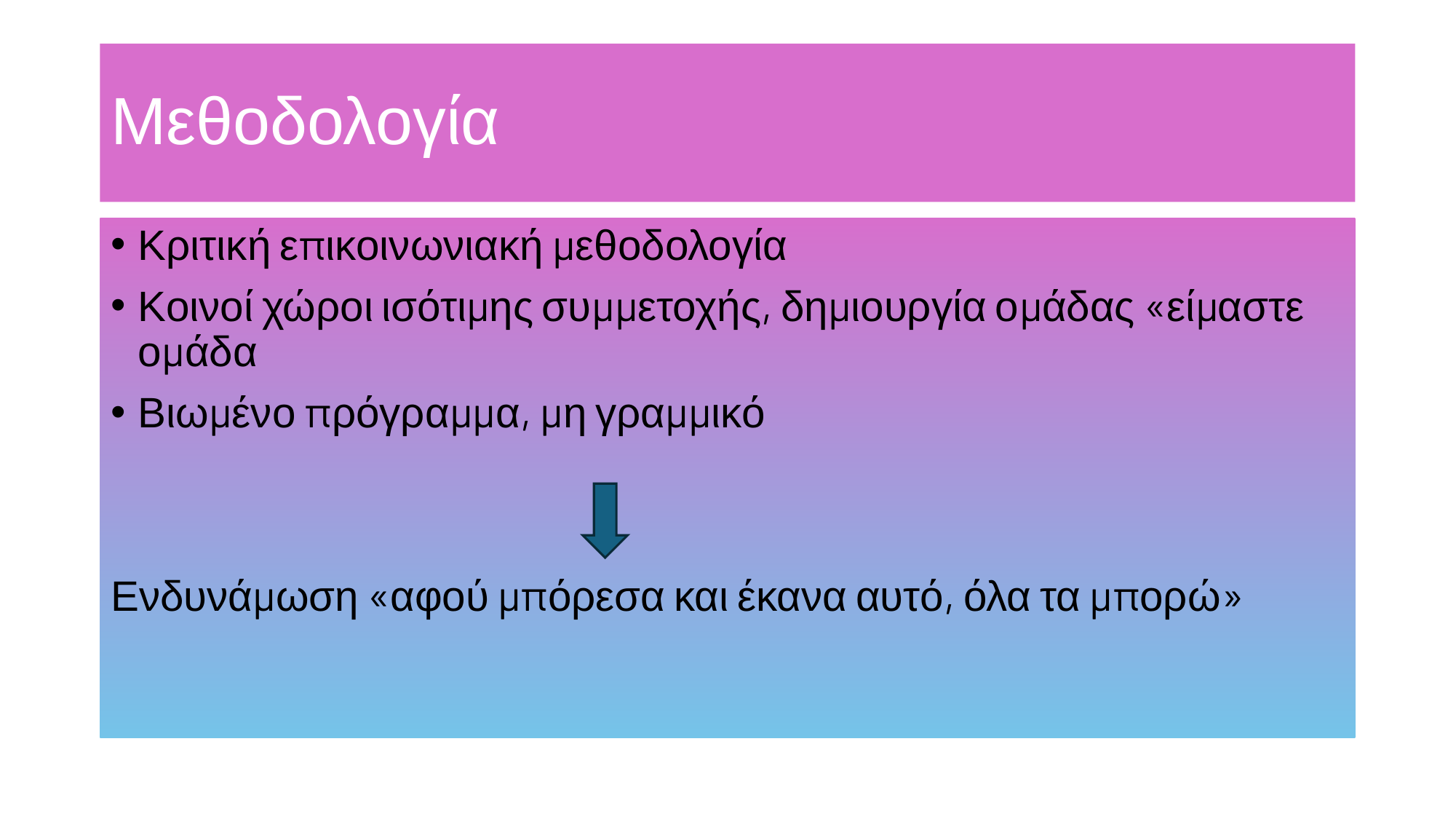

# Μεθοδολογία
Κριτική επικοινωνιακή μεθοδολογία
Κοινοί χώροι ισότιμης συμμετοχής, δημιουργία ομάδας «είμαστε ομάδα
Βιωμένο πρόγραμμα, μη γραμμικό

Ενδυνάμωση «αφού μπόρεσα και έκανα αυτό, όλα τα μπορώ»